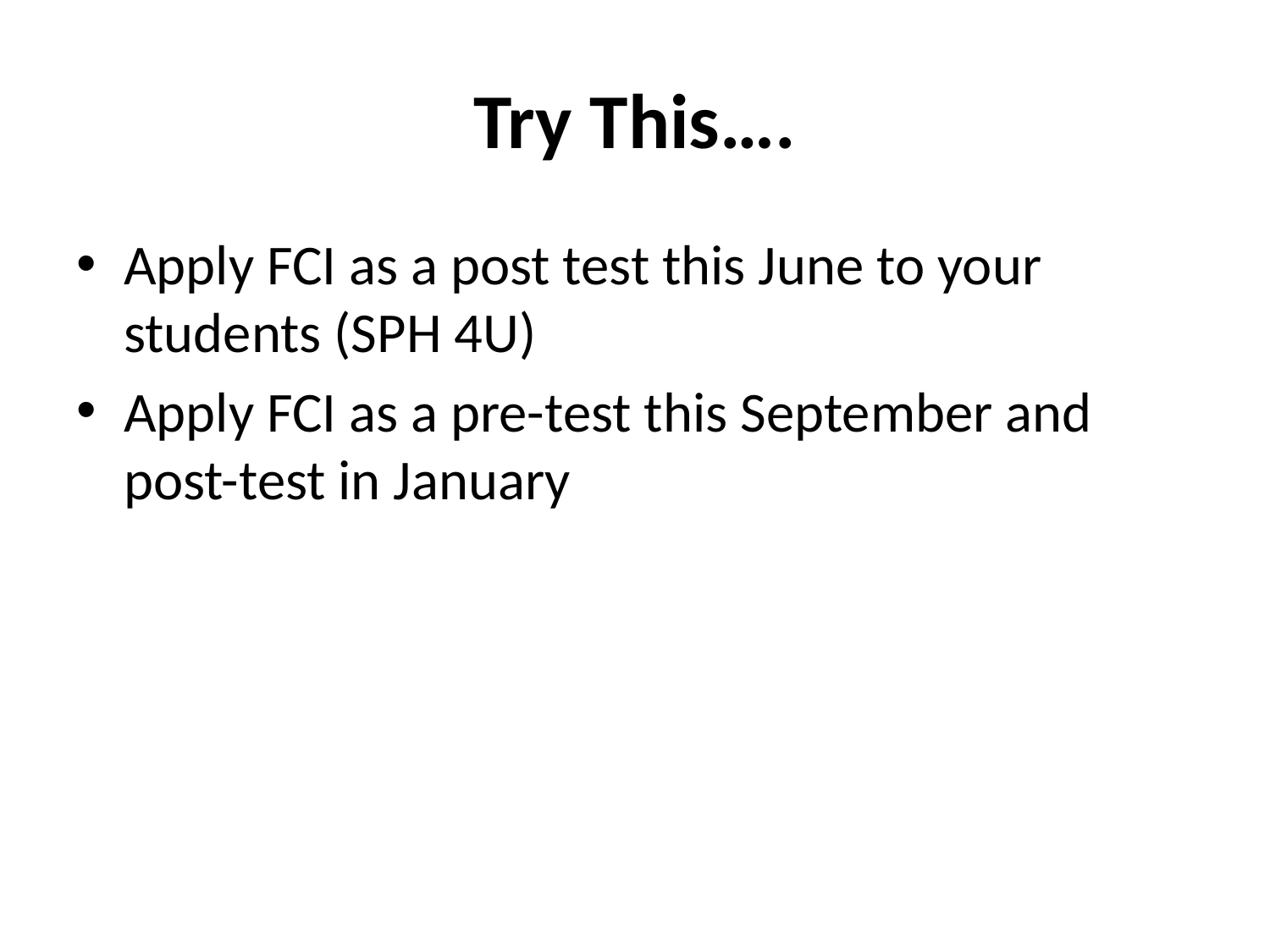

# Try This….
Apply FCI as a post test this June to your students (SPH 4U)
Apply FCI as a pre-test this September and  post-test in January